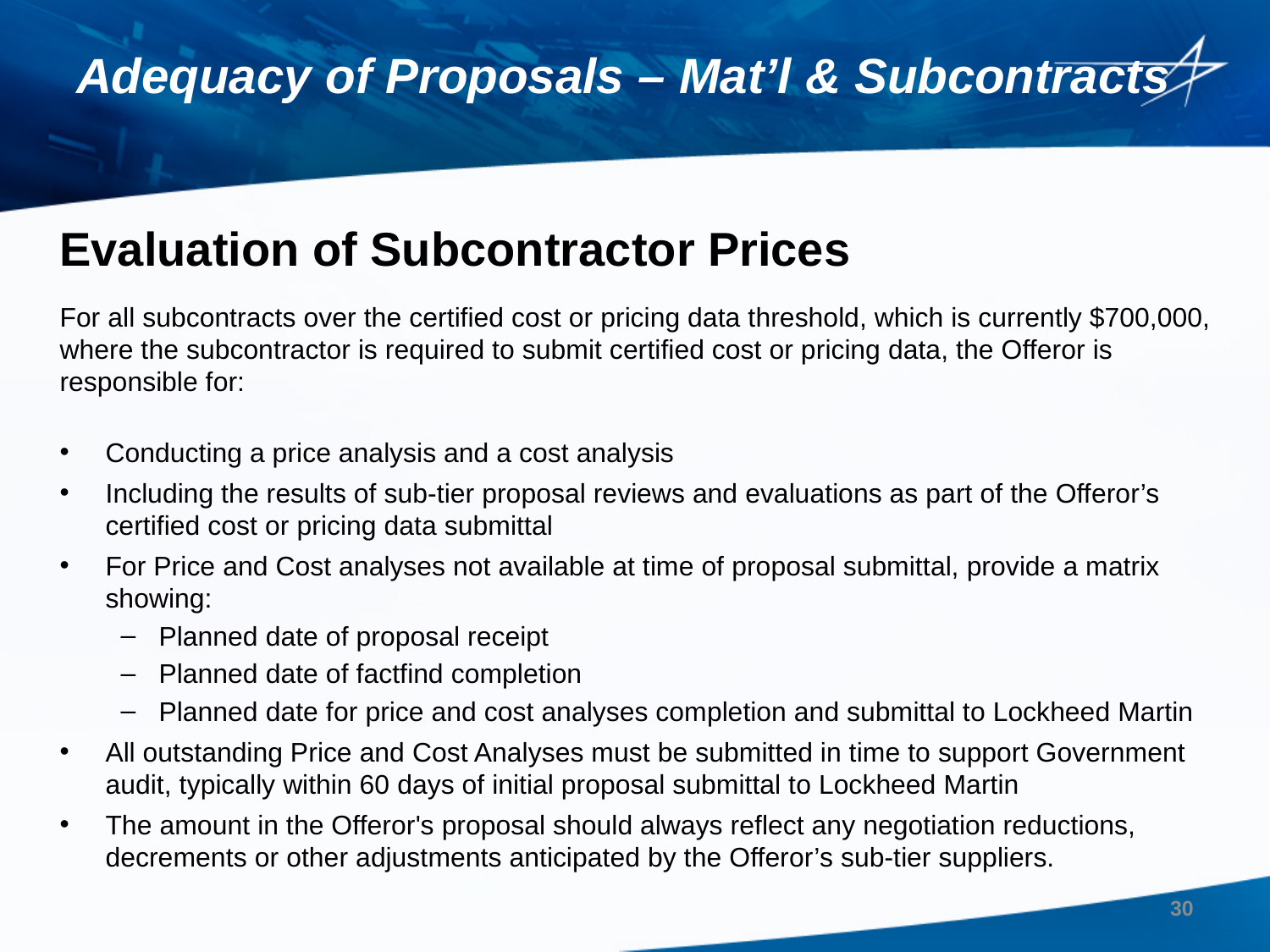

# Adequacy of Proposals – Mat’l & Subcontracts
Evaluation of Subcontractor Prices

For all subcontracts over the certified cost or pricing data threshold, which is currently $700,000, where the subcontractor is required to submit certified cost or pricing data, the Offeror is responsible for:

Conducting a price analysis and a cost analysis
Including the results of sub-tier proposal reviews and evaluations as part of the Offeror’s certified cost or pricing data submittal
For Price and Cost analyses not available at time of proposal submittal, provide a matrix showing:
Planned date of proposal receipt
Planned date of factfind completion
Planned date for price and cost analyses completion and submittal to Lockheed Martin
All outstanding Price and Cost Analyses must be submitted in time to support Government audit, typically within 60 days of initial proposal submittal to Lockheed Martin
The amount in the Offeror's proposal should always reflect any negotiation reductions, decrements or other adjustments anticipated by the Offeror’s sub-tier suppliers.
30